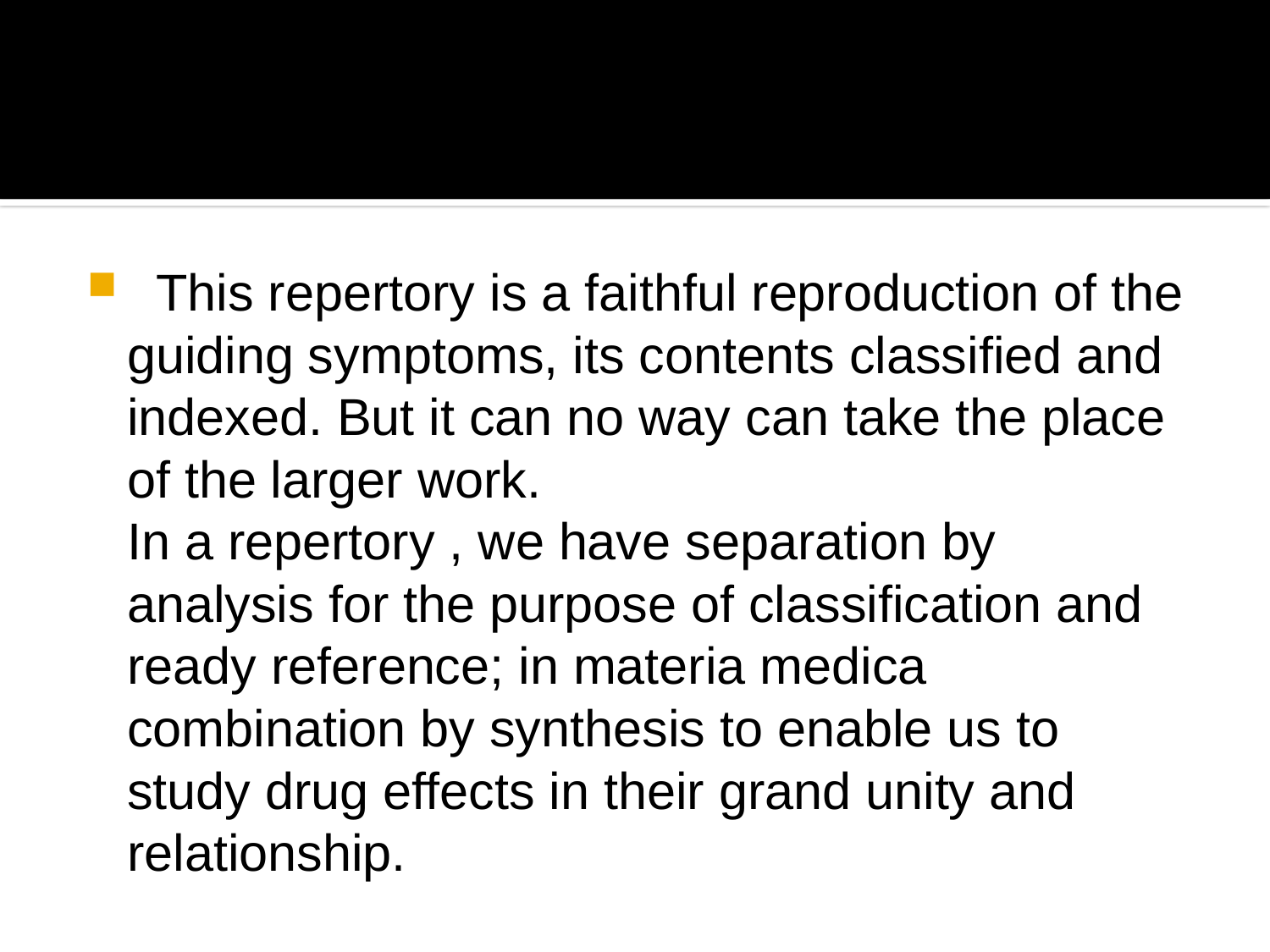

#
  This repertory is a faithful reproduction of the guiding symptoms, its contents classified and indexed. But it can no way can take the place of the larger work. 
In a repertory , we have separation by analysis for the purpose of classification and ready reference; in materia medica combination by synthesis to enable us to study drug effects in their grand unity and relationship.